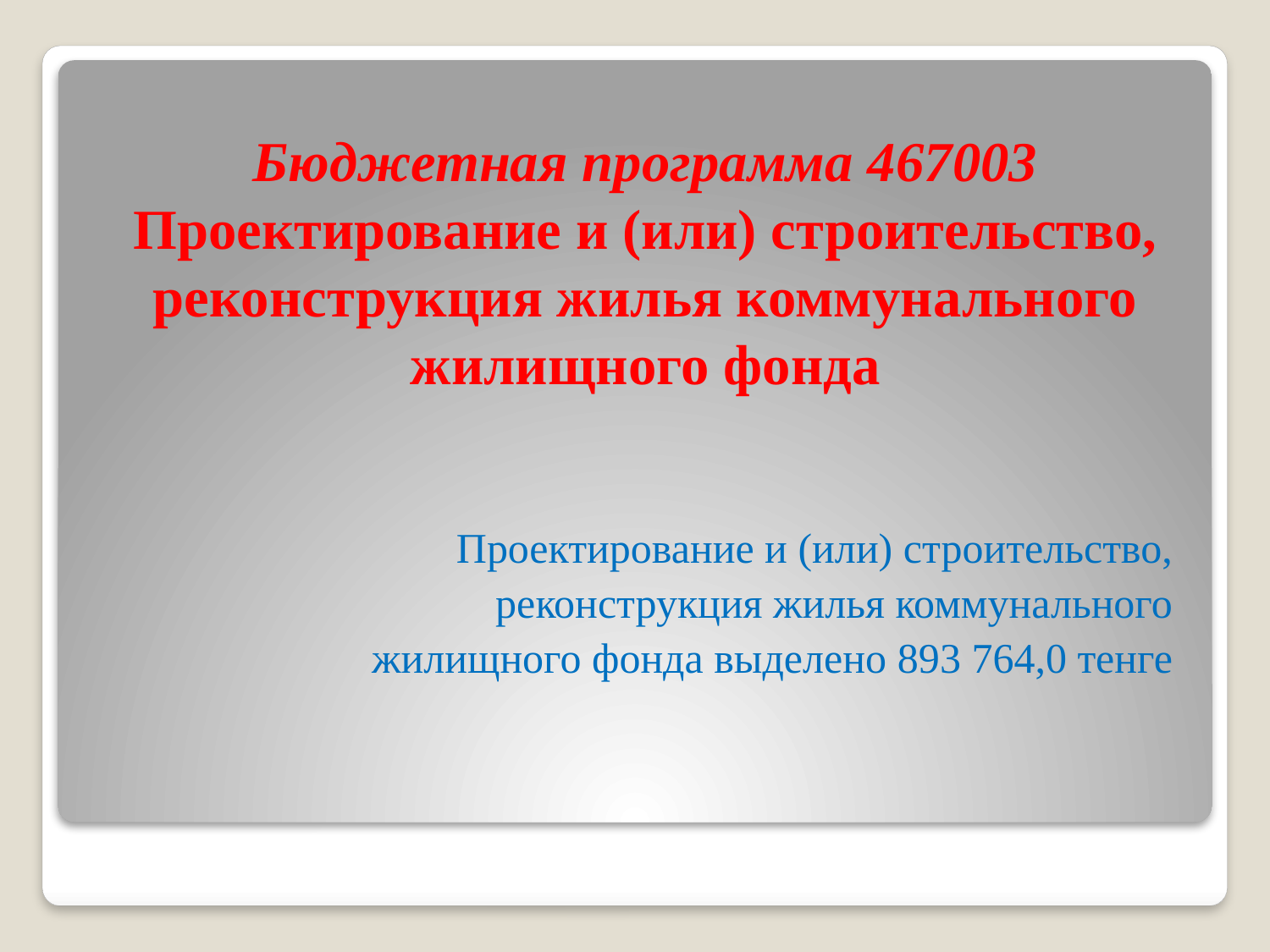

# Бюджетная программа 467003 Проектирование и (или) строительство, реконструкция жилья коммунального жилищного фонда
Проектирование и (или) строительство,
реконструкция жилья коммунального
жилищного фонда выделено 893 764,0 тенге